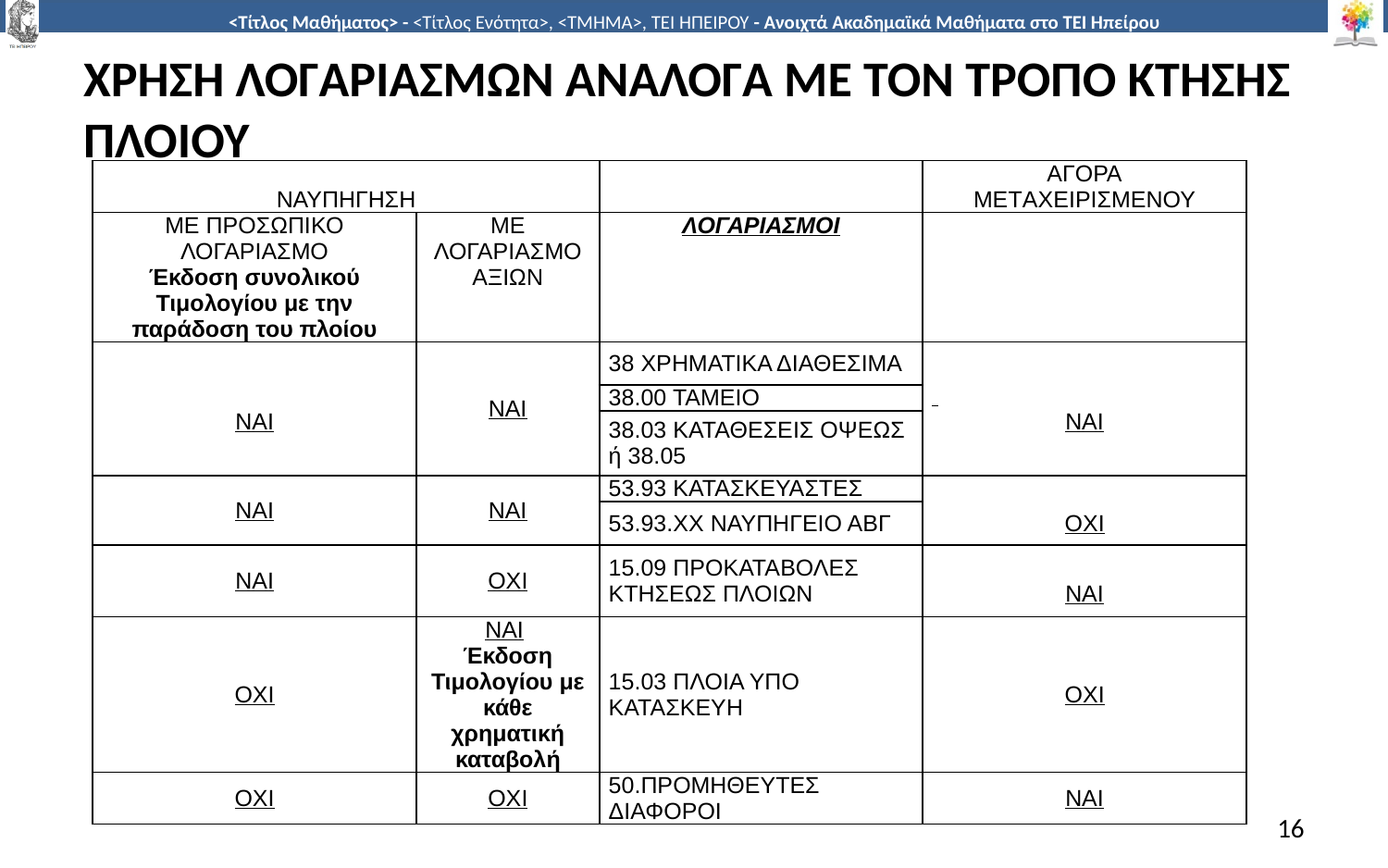

# ΧΡΗΣΗ ΛΟΓΑΡΙΑΣΜΩΝ ΑΝΑΛΟΓΑ ΜΕ ΤΟΝ ΤΡΟΠΟ ΚΤΗΣΗΣ ΠΛΟΙΟΥ
| ΝΑΥΠΗΓΗΣΗ |  |  | ΑΓΟΡΑ ΜΕΤAΧΕΙΡΙΣΜΕΝΟΥ |
| --- | --- | --- | --- |
| ΜΕ ΠΡΟΣΩΠΙΚΟ ΛΟΓΑΡΙΑΣΜΟ Έκδοση συνολικού Τιμολογίου με την παράδοση του πλοίου | ΜΕ ΛΟΓΑΡΙΑΣΜΟ ΑΞΙΩΝ | ΛΟΓΑΡΙΑΣΜΟΙ |  |
| ΝΑΙ | ΝΑΙ | 38 ΧΡΗΜΑΤΙΚΑ ΔΙΑΘΕΣΙΜΑ | ΝΑΙ |
|  |  | 38.00 ΤΑΜΕΙΟ |  |
|  |  | 38.03 ΚΑΤΑΘΕΣΕΙΣ ΟΨΕΩΣ ή 38.05 |  |
| ΝΑΙ | ΝΑΙ | 53.93 ΚΑΤΑΣΚΕΥΑΣΤΕΣ | ΟΧΙ |
|  |  | 53.93.ΧΧ ΝΑΥΠΗΓΕΙΟ ΑΒΓ |  |
| ΝΑΙ | ΟΧΙ | 15.09 ΠΡΟΚΑΤΑΒΟΛΕΣ ΚΤΗΣΕΩΣ ΠΛΟΙΩΝ | ΝΑΙ |
| ΟΧΙ | ΝΑΙ Έκδοση Τιμολογίου με κάθε χρηματική καταβολή | 15.03 ΠΛΟΙΑ ΥΠΟ ΚΑΤΑΣΚΕΥΗ | ΟΧΙ |
| ΟΧΙ | ΟΧΙ | 50.ΠΡΟΜΗΘΕΥΤΕΣ ΔΙΑΦΟΡΟΙ | ΝΑΙ |
16